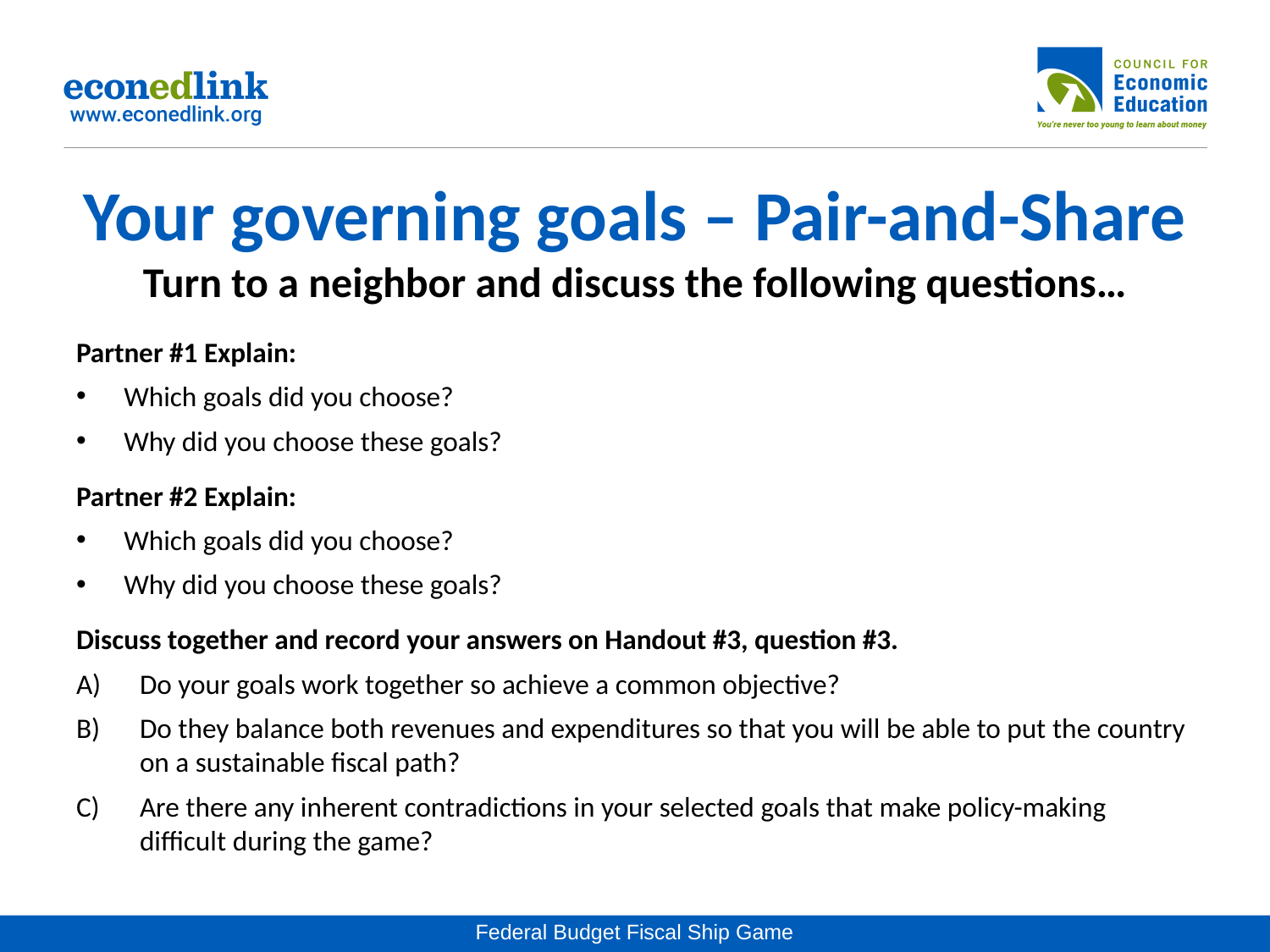

# Your governing goals – Pair-and-Share Turn to a neighbor and discuss the following questions…
Partner #1 Explain:
Which goals did you choose?
Why did you choose these goals?
Partner #2 Explain:
Which goals did you choose?
Why did you choose these goals?
Discuss together and record your answers on Handout #3, question #3.
Do your goals work together so achieve a common objective?
Do they balance both revenues and expenditures so that you will be able to put the country on a sustainable fiscal path?
Are there any inherent contradictions in your selected goals that make policy-making difficult during the game?